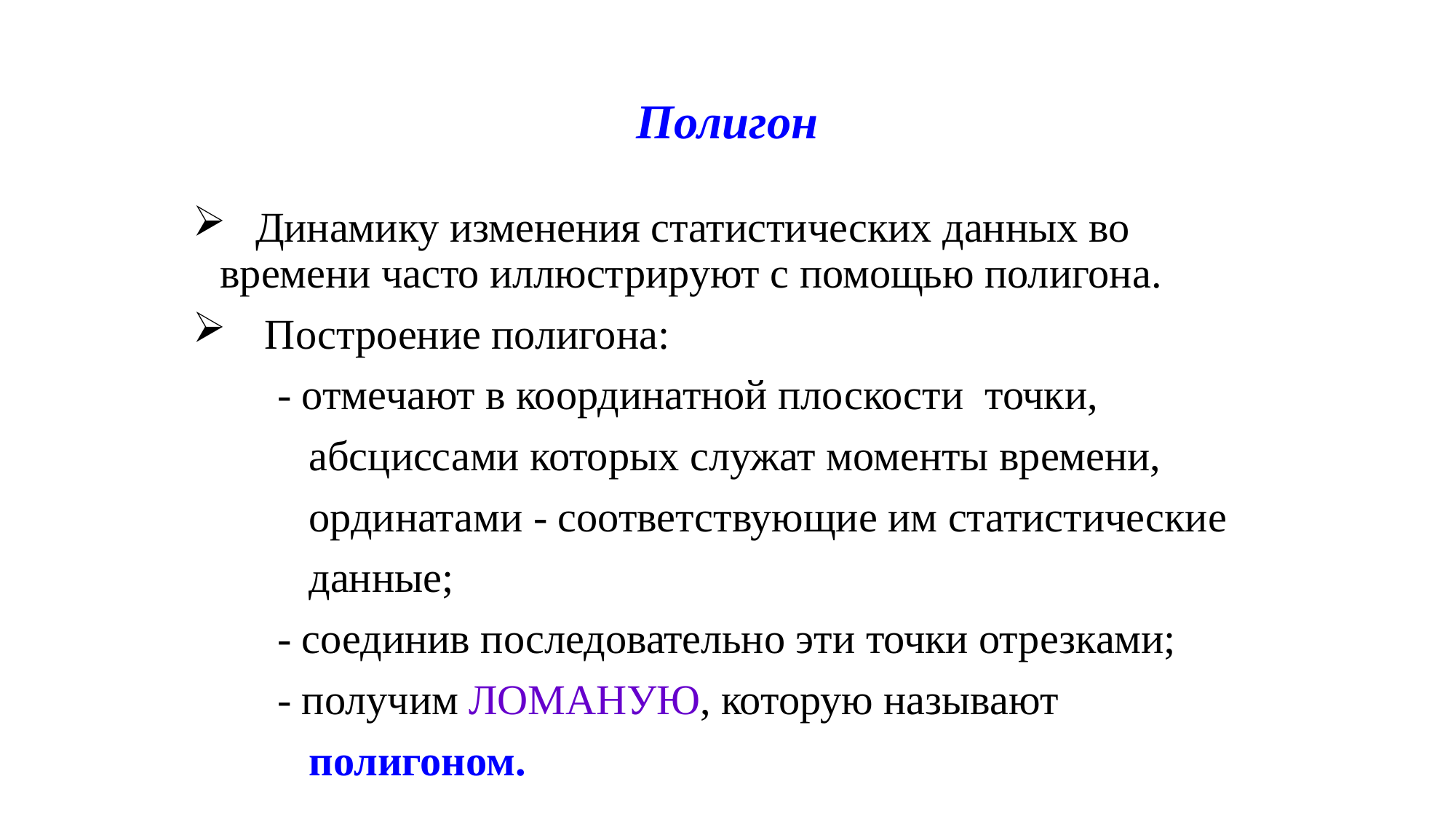

# Полигон
   Динамику изменения статистических данных во времени часто иллюстрируют с помощью полигона.
 Построение полигона:
        - отмечают в координатной плоскости  точки,
           абсциссами которых служат моменты времени,
           ординатами - соответствующие им статистические
           данные;
        - соединив последовательно эти точки отрезками;
        - получим ЛОМАНУЮ, которую называют
           полигоном.